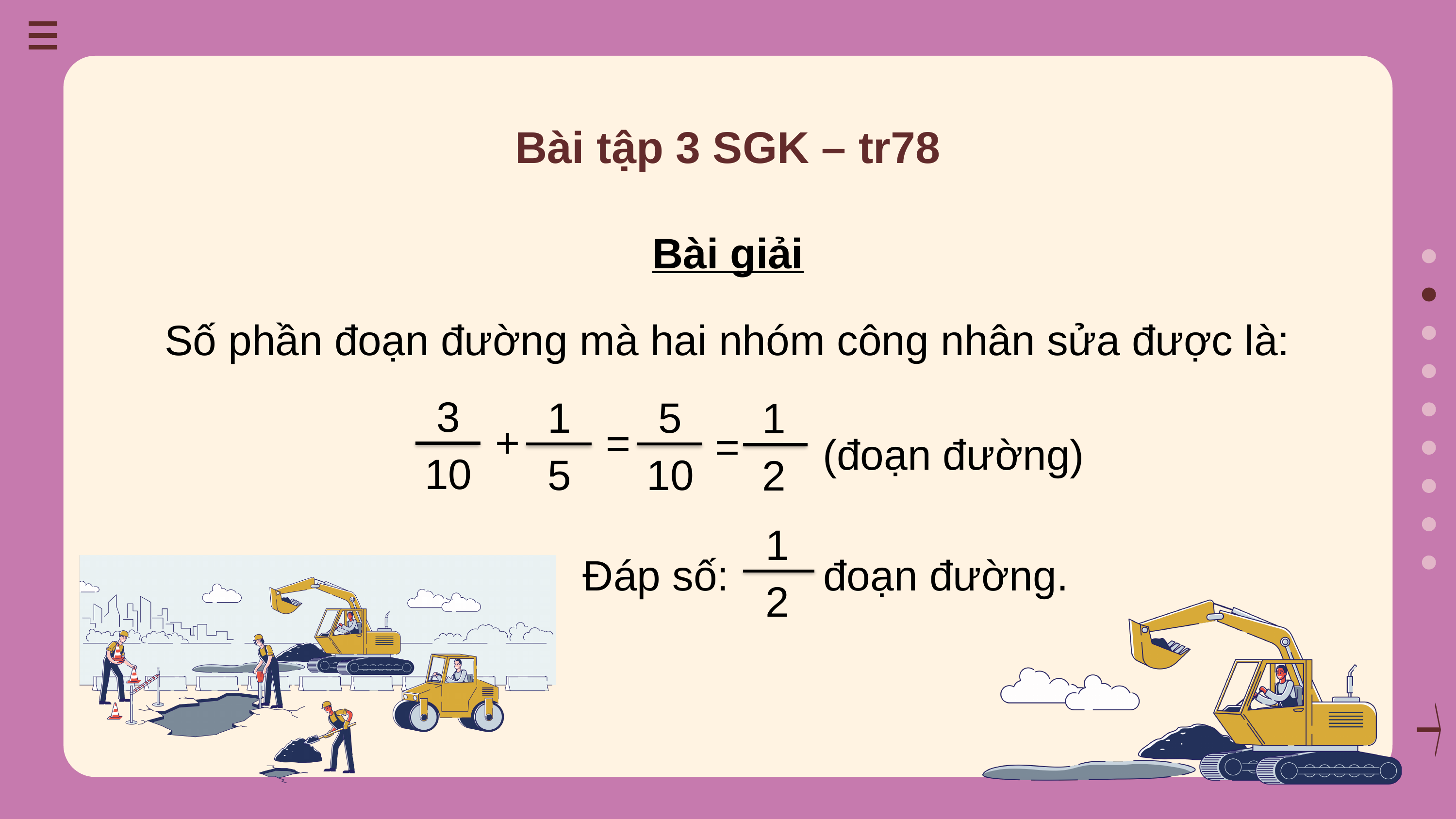

Bài tập 3 SGK – tr78
Bài giải
Số phần đoạn đường mà hai nhóm công nhân sửa được là:

3
10
1
5
5
10
1
2
(đoạn đường)
+
=
=
1
2
Đáp số:        đoạn đường.